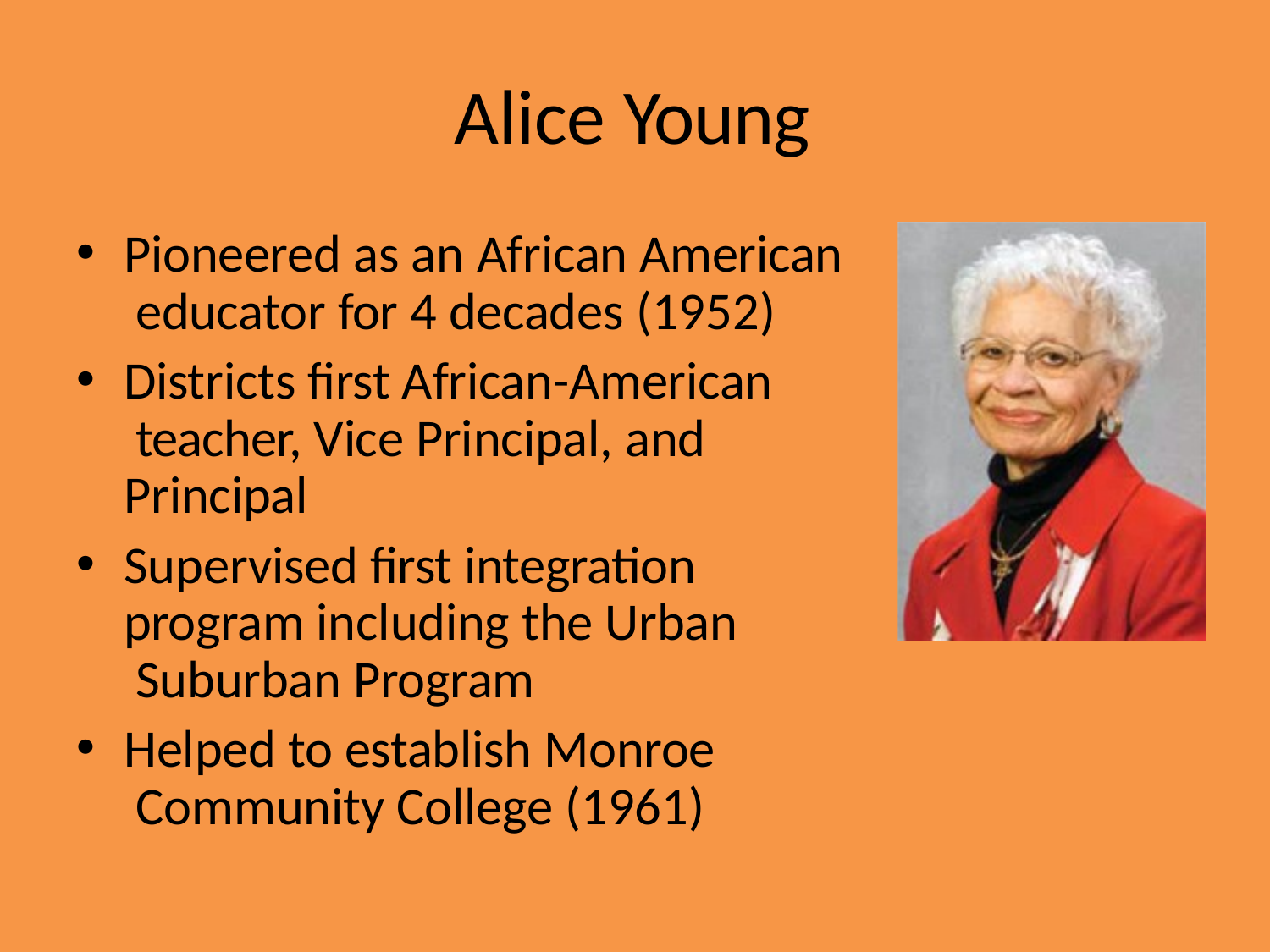

# Alice Young
Pioneered as an African American  educator for 4 decades (1952)
Districts first African-American  teacher, Vice Principal, and  Principal
Supervised first integration  program including the Urban  Suburban Program
Helped to establish Monroe  Community College (1961)